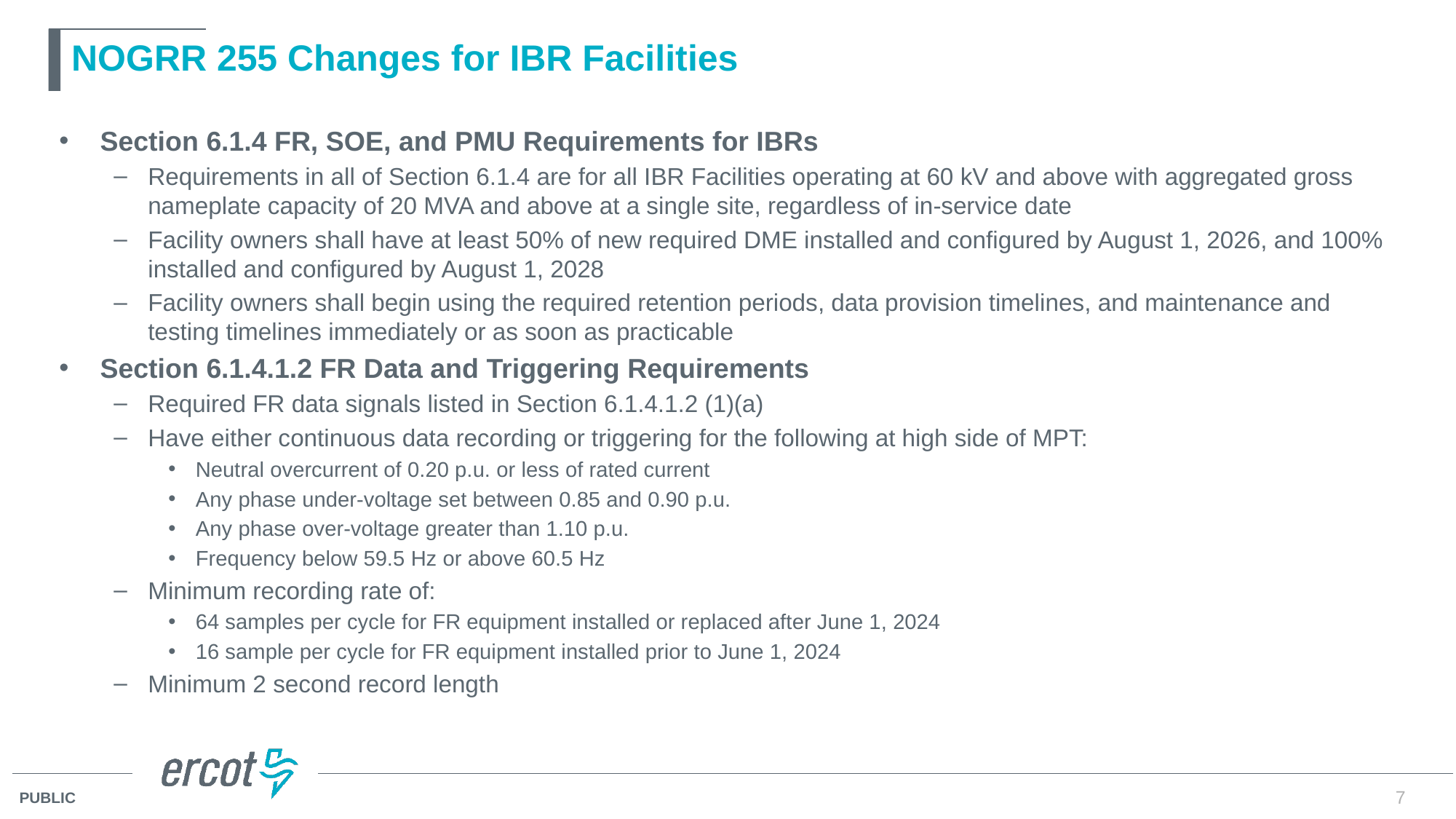

# NOGRR 255 Changes for IBR Facilities
Section 6.1.4 FR, SOE, and PMU Requirements for IBRs
Requirements in all of Section 6.1.4 are for all IBR Facilities operating at 60 kV and above with aggregated gross nameplate capacity of 20 MVA and above at a single site, regardless of in-service date
Facility owners shall have at least 50% of new required DME installed and configured by August 1, 2026, and 100% installed and configured by August 1, 2028
Facility owners shall begin using the required retention periods, data provision timelines, and maintenance and testing timelines immediately or as soon as practicable
Section 6.1.4.1.2 FR Data and Triggering Requirements
Required FR data signals listed in Section 6.1.4.1.2 (1)(a)
Have either continuous data recording or triggering for the following at high side of MPT:
Neutral overcurrent of 0.20 p.u. or less of rated current
Any phase under-voltage set between 0.85 and 0.90 p.u.
Any phase over-voltage greater than 1.10 p.u.
Frequency below 59.5 Hz or above 60.5 Hz
Minimum recording rate of:
64 samples per cycle for FR equipment installed or replaced after June 1, 2024
16 sample per cycle for FR equipment installed prior to June 1, 2024
Minimum 2 second record length

7